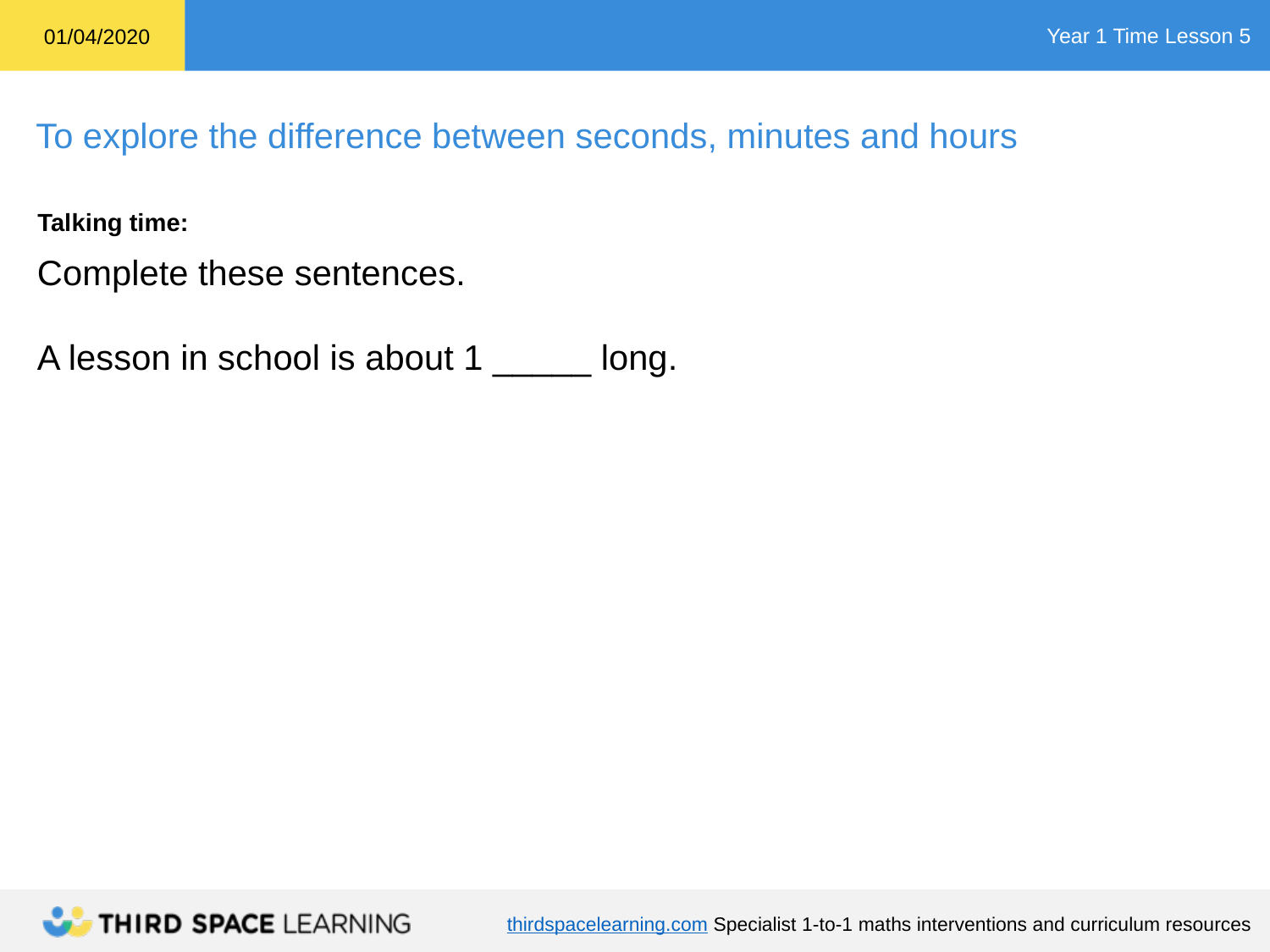

Talking time:
Complete these sentences.

A lesson in school is about 1 _____ long.